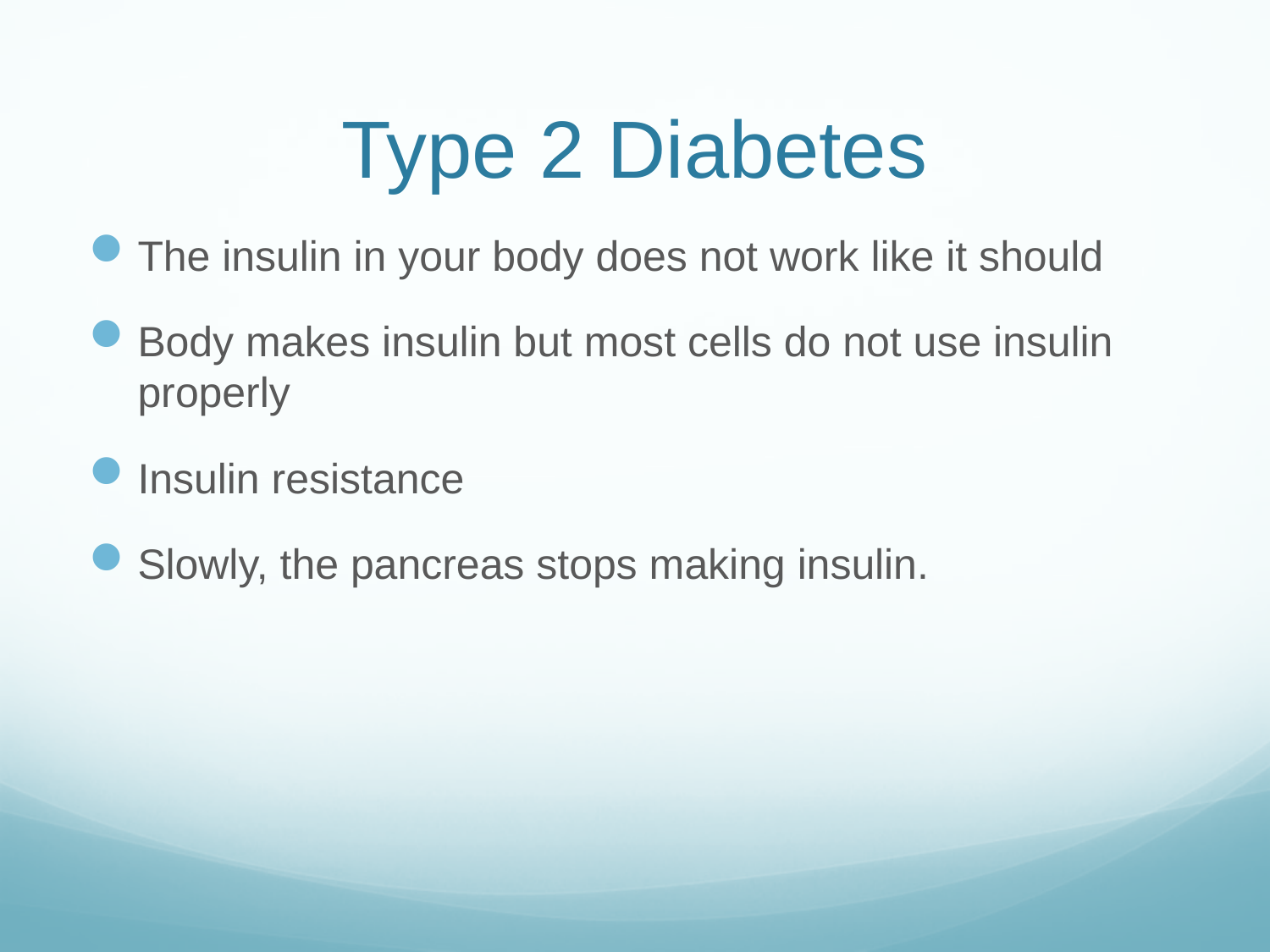

# Type 2 Diabetes
The insulin in your body does not work like it should
Body makes insulin but most cells do not use insulin properly
Insulin resistance
Slowly, the pancreas stops making insulin.